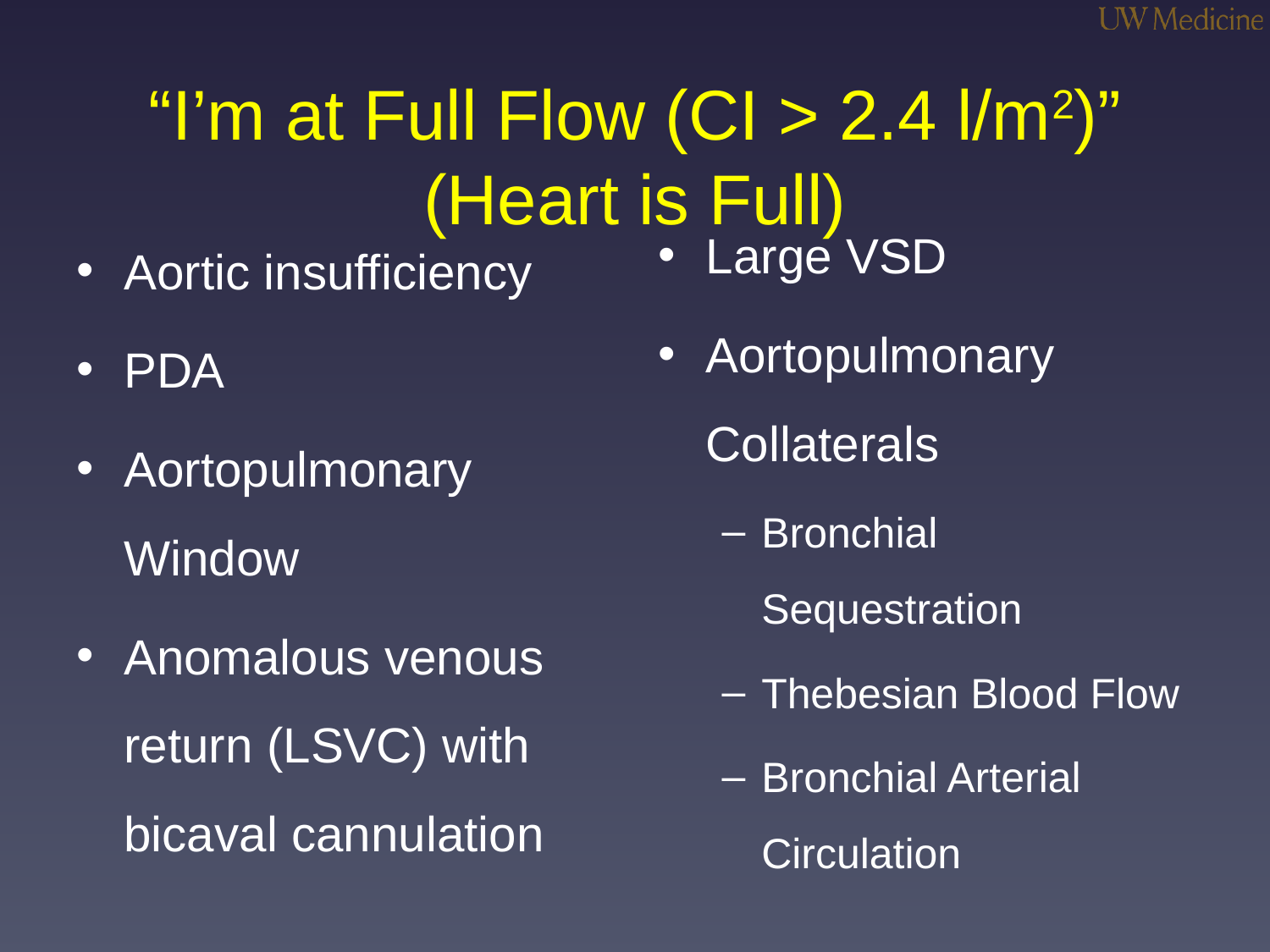

# “I’m at Full Flow (CI > 2.4 l/m2)” (Heart is Full)
Aortic insufficiency
PDA
Aortopulmonary Window
Anomalous venous return (LSVC) with bicaval cannulation
Large VSD
Aortopulmonary Collaterals
Bronchial Sequestration
Thebesian Blood Flow
Bronchial Arterial Circulation